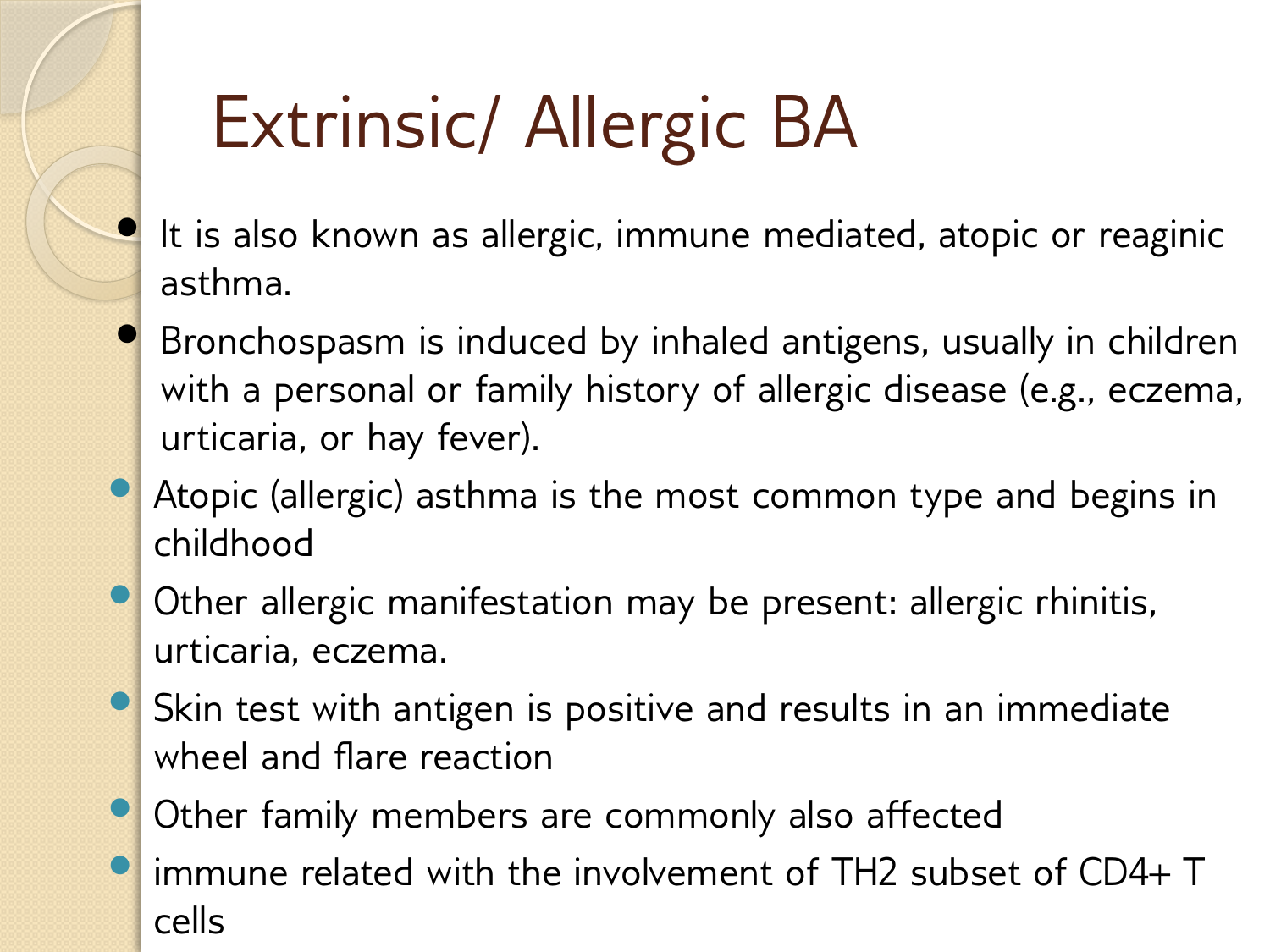

# Extrinsic/ Allergic BA
It is also known as allergic, immune mediated, atopic or reaginic asthma.
Bronchospasm is induced by inhaled antigens, usually in children with a personal or family history of allergic disease (e.g., eczema, urticaria, or hay fever).
Atopic (allergic) asthma is the most common type and begins in childhood
Other allergic manifestation may be present: allergic rhinitis, urticaria, eczema.
Skin test with antigen is positive and results in an immediate wheel and flare reaction
Other family members are commonly also affected
immune related with the involvement of TH2 subset of CD4+ T cells